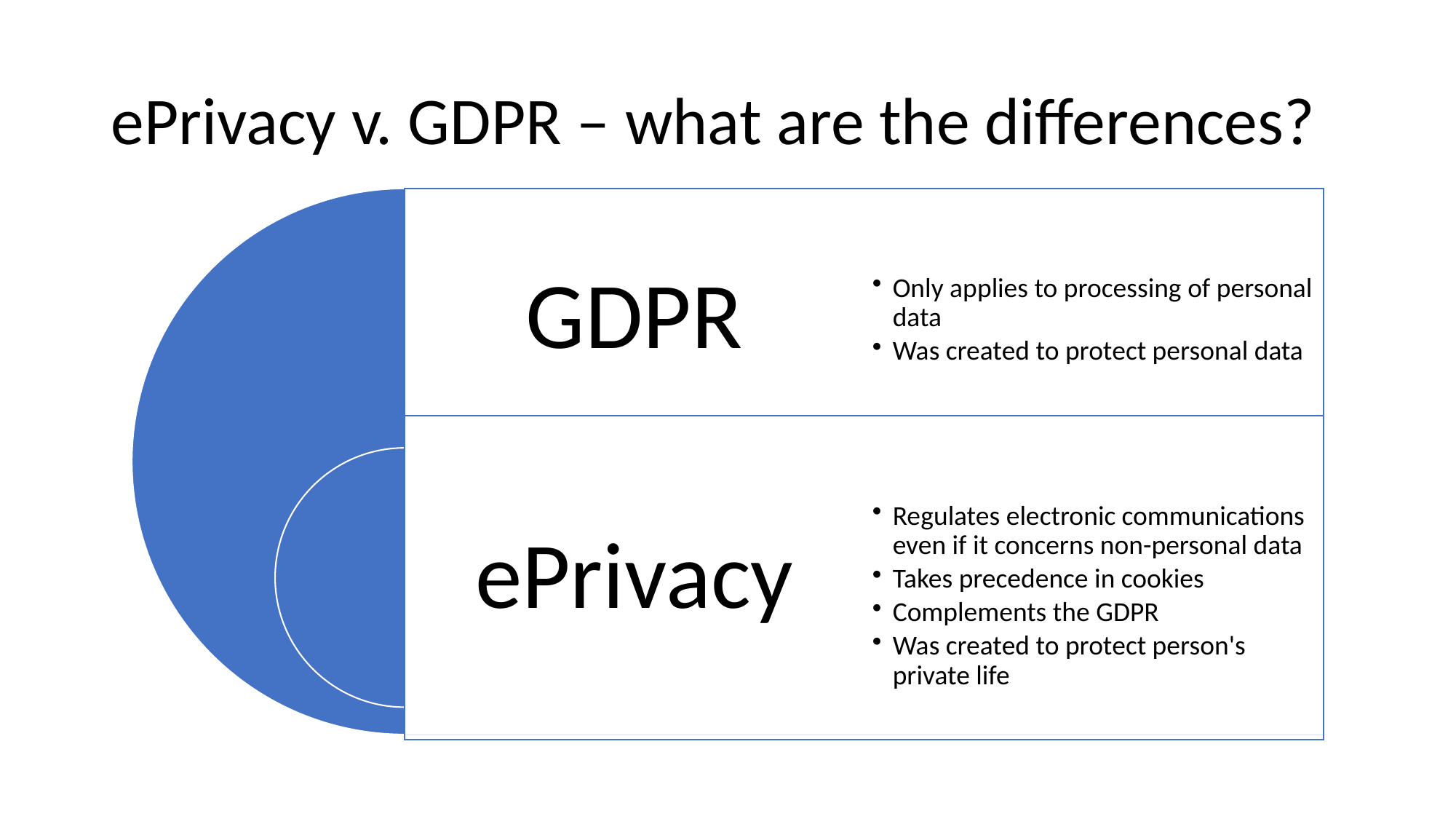

# ePrivacy v. GDPR – what are the differences?
GDPR
ePrivacy

Only applies to processing of personal data
Was created to protect personal data

Regulates electronic communications even if it concerns non-personal data
Takes precedence in cookies
Complements the GDPR
Was created to protect person's private life